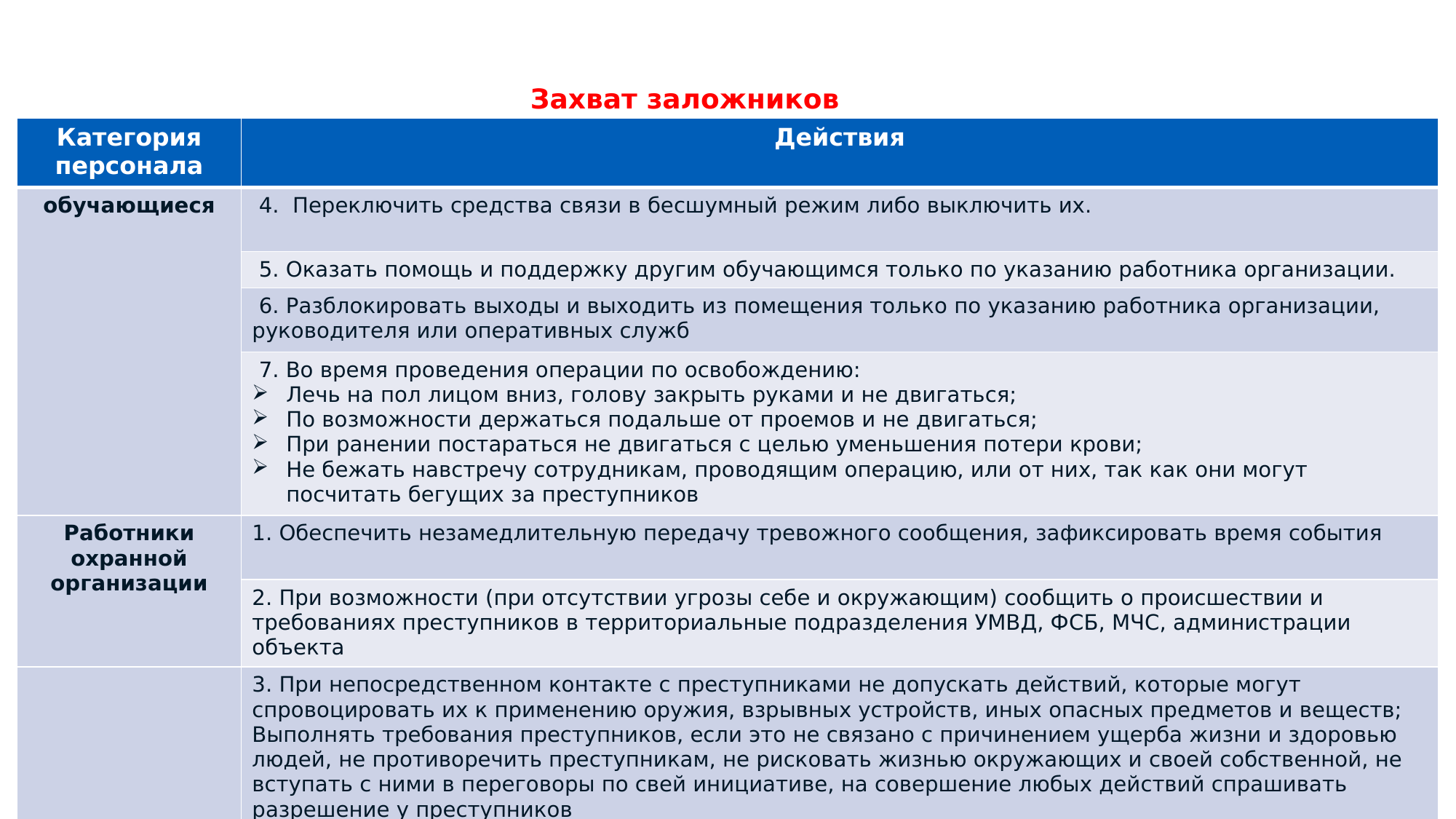

Департамент образования и науки города Севастополя

АЛГОРИТМ ДЕЙСТВИЙ
#
Захват заложников
| Категория персонала | Действия |
| --- | --- |
| обучающиеся | 4. Переключить средства связи в бесшумный режим либо выключить их. |
|  | 5. Оказать помощь и поддержку другим обучающимся только по указанию работника организации. |
|  | 6. Разблокировать выходы и выходить из помещения только по указанию работника организации, руководителя или оперативных служб |
|  | 7. Во время проведения операции по освобождению: Лечь на пол лицом вниз, голову закрыть руками и не двигаться; По возможности держаться подальше от проемов и не двигаться; При ранении постараться не двигаться с целью уменьшения потери крови; Не бежать навстречу сотрудникам, проводящим операцию, или от них, так как они могут посчитать бегущих за преступников |
| Работники охранной организации | 1. Обеспечить незамедлительную передачу тревожного сообщения, зафиксировать время события |
|  | 2. При возможности (при отсутствии угрозы себе и окружающим) сообщить о происшествии и требованиях преступников в территориальные подразделения УМВД, ФСБ, МЧС, администрации объекта |
|  | 3. При непосредственном контакте с преступниками не допускать действий, которые могут спровоцировать их к применению оружия, взрывных устройств, иных опасных предметов и веществ; Выполнять требования преступников, если это не связано с причинением ущерба жизни и здоровью людей, не противоречить преступникам, не рисковать жизнью окружающих и своей собственной, не вступать с ними в переговоры по свей инициативе, на совершение любых действий спрашивать разрешение у преступников |